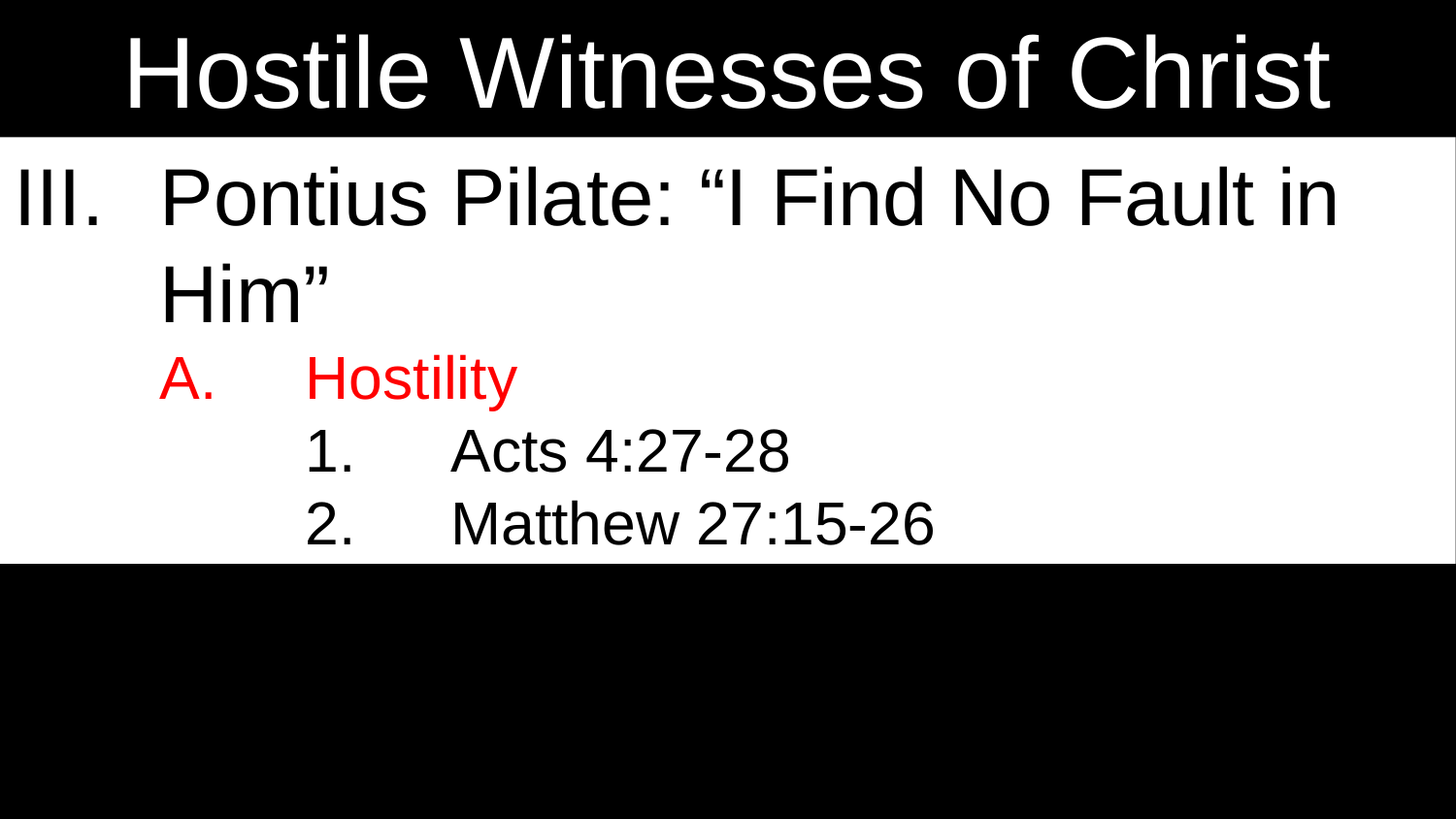

Hostile Witnesses of Christ

Pontius Pilate: “I Find No Fault in Him”
Hostility
Acts 4:27-28
Matthew 27:15-26